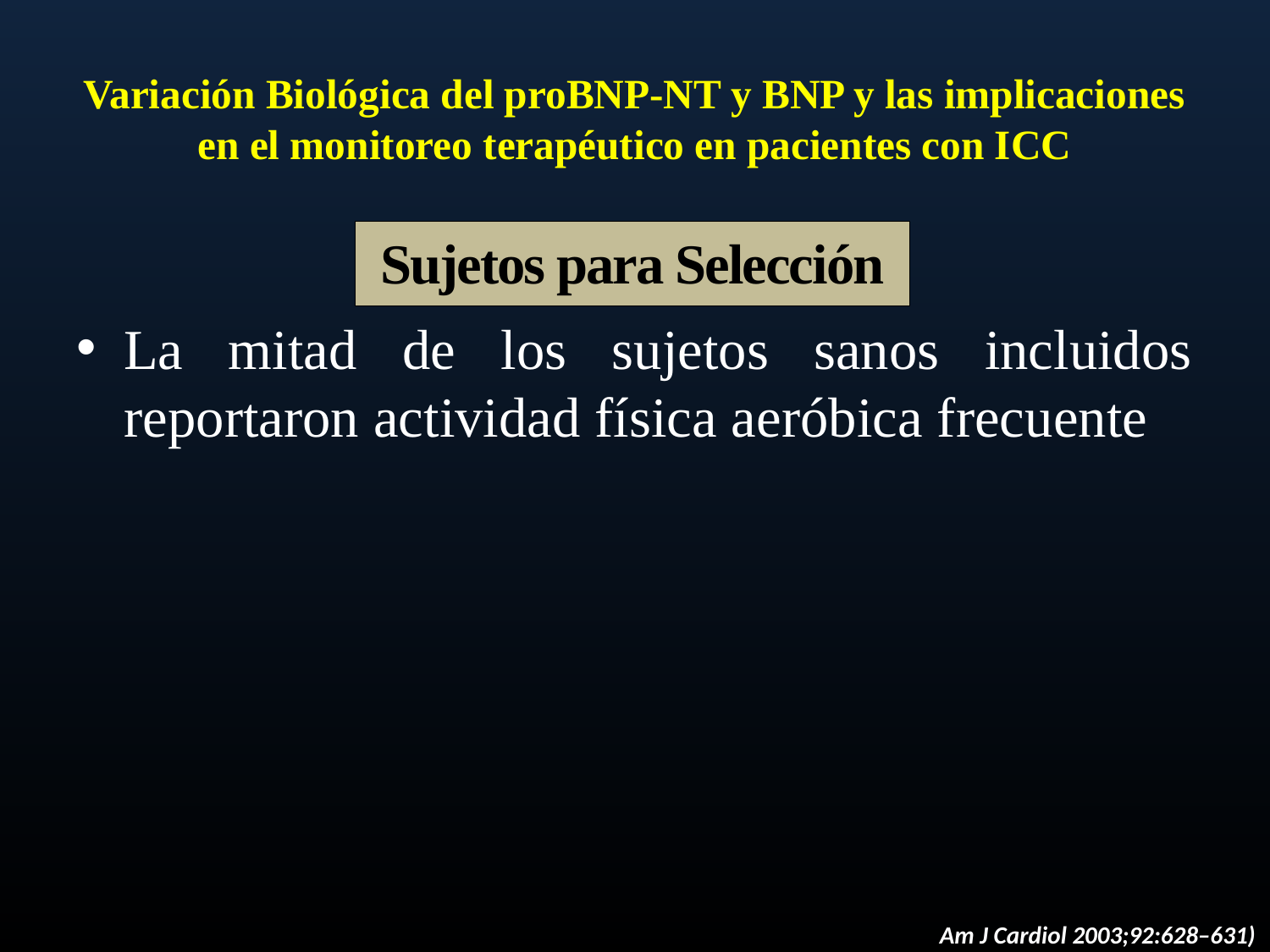

# Variación Biológica del proBNP-NT y BNP y las implicaciones en el monitoreo terapéutico en pacientes con ICC
Sujetos para Selección
La mitad de los sujetos sanos incluidos reportaron actividad física aeróbica frecuente
Am J Cardiol 2003;92:628–631)